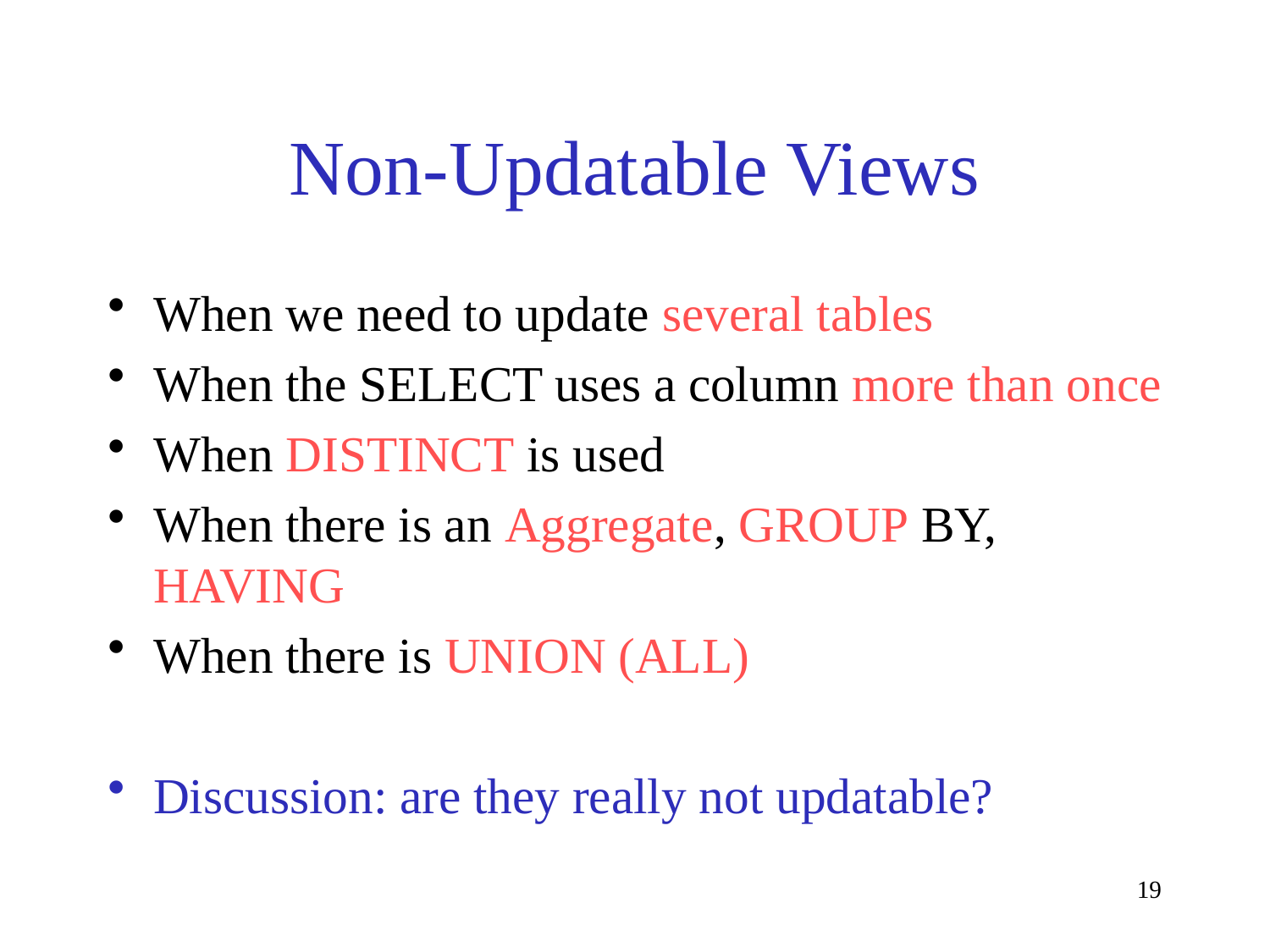

# Non-Updatable Views
When we need to update several tables
When the SELECT uses a column more than once
When DISTINCT is used
When there is an Aggregate, GROUP BY, HAVING
When there is UNION (ALL)

Discussion: are they really not updatable?

19